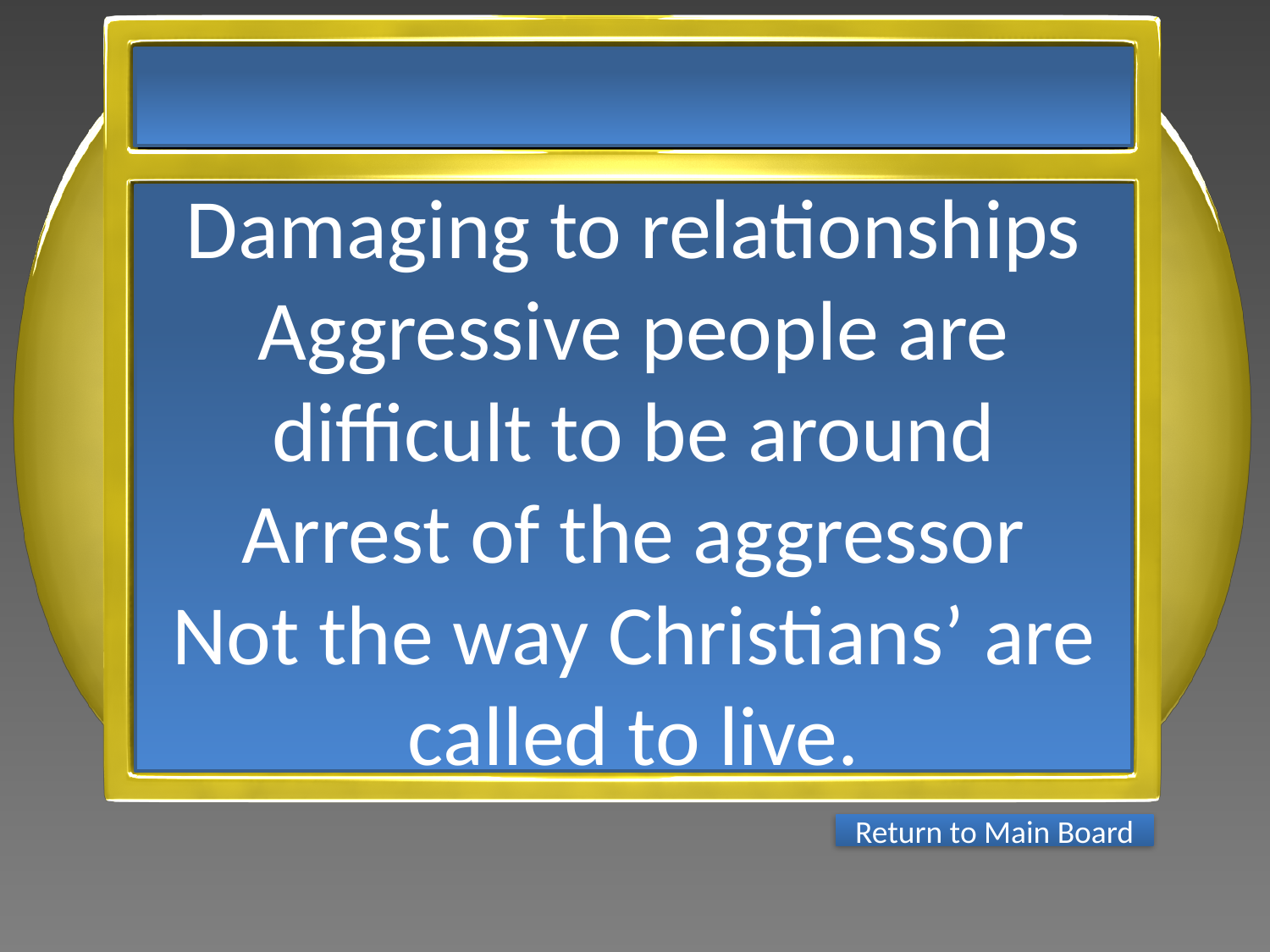

Damaging to relationships
Aggressive people are difficult to be around
Arrest of the aggressor
Not the way Christians’ are called to live.
Return to Main Board